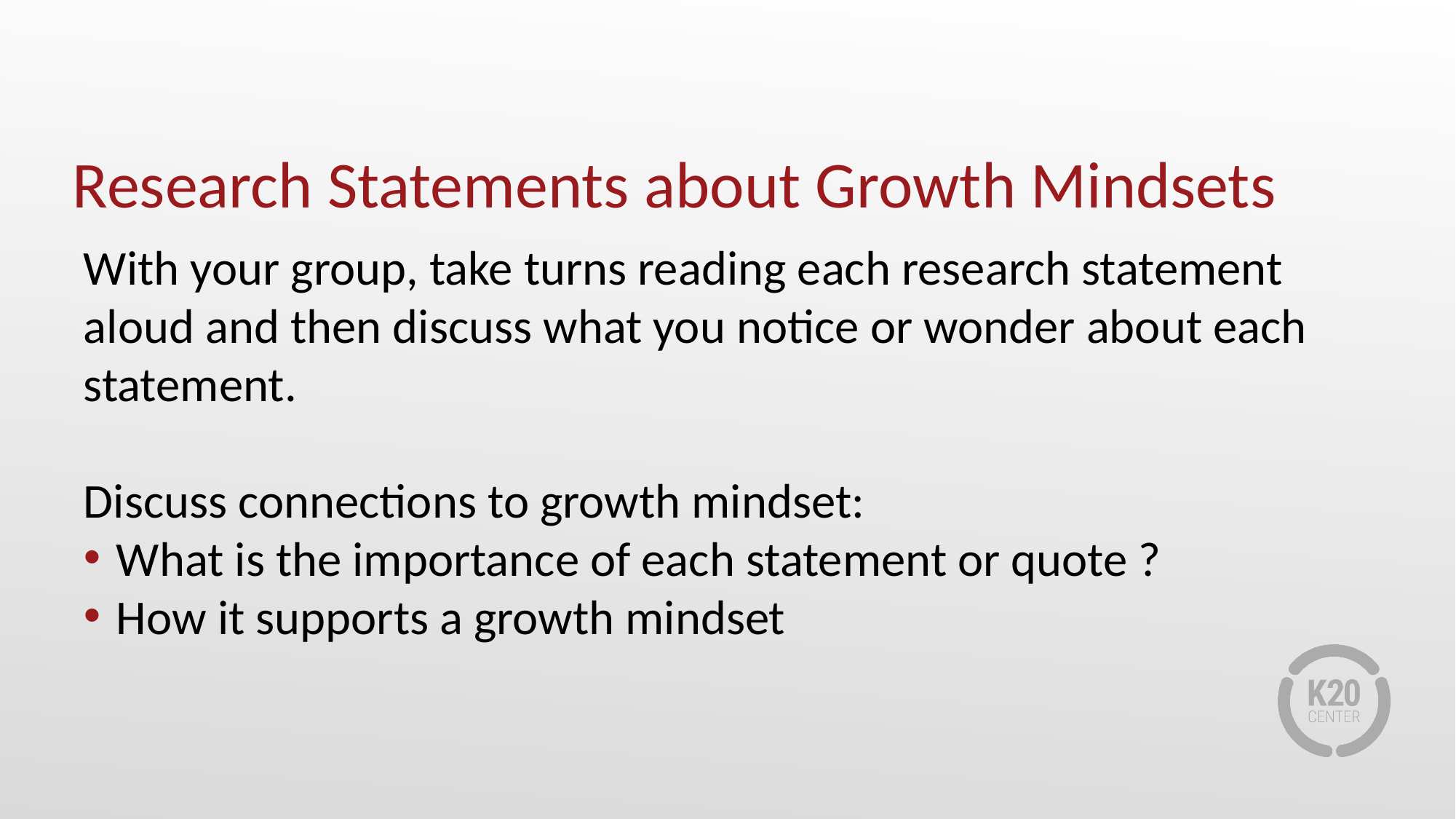

# Research Statements about Growth Mindsets
With your group, take turns reading each research statement aloud and then discuss what you notice or wonder about each statement.

Discuss connections to growth mindset:
What is the importance of each statement or quote ?
How it supports a growth mindset